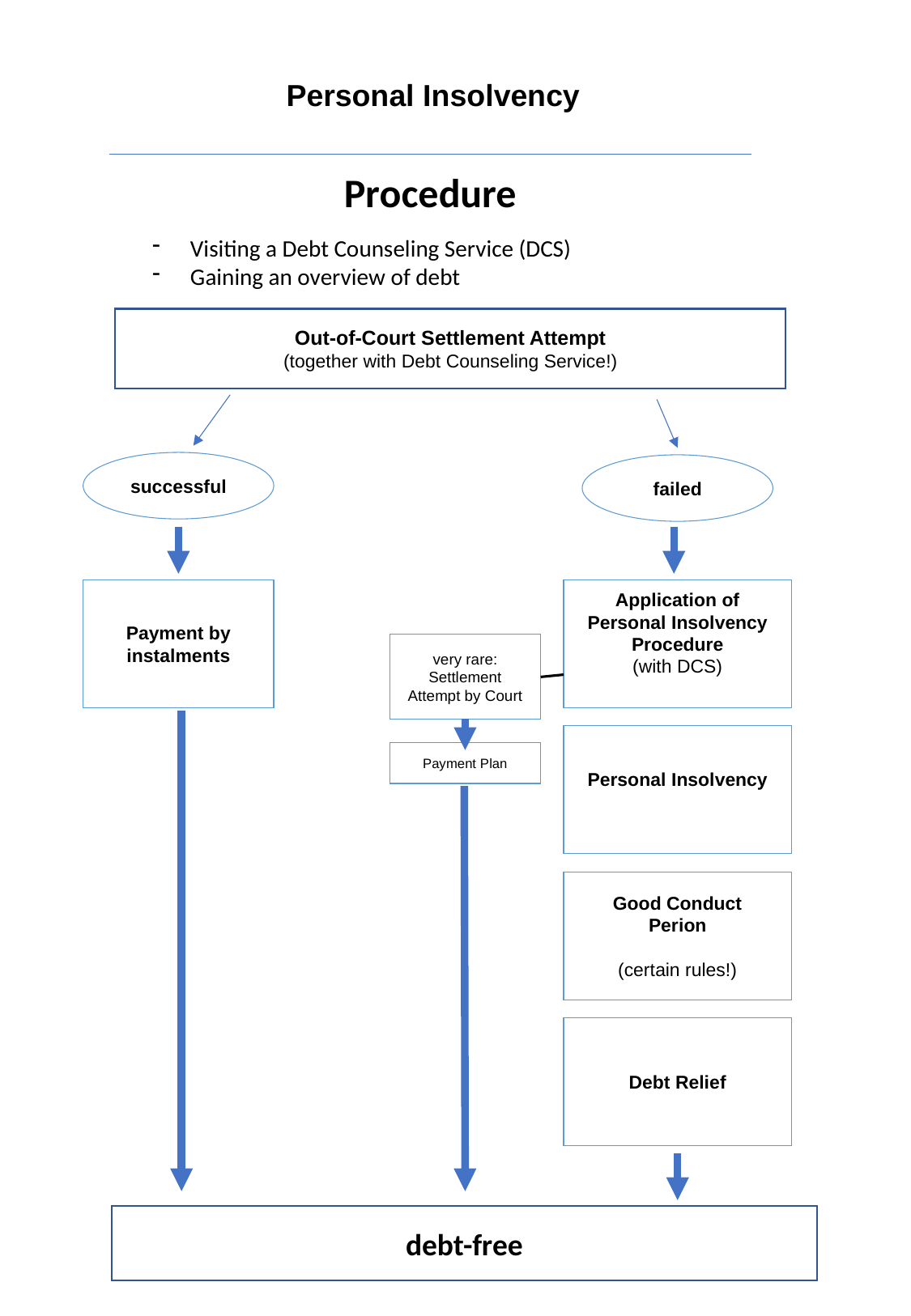

Personal Insolvency
Procedure
Visiting a Debt Counseling Service (DCS)
Gaining an overview of debt

Out-of-Court Settlement Attempt
(together with Debt Counseling Service!)

successful
Payment by
instalments
failed
Application of
Personal Insolvency
Procedure
(with DCS)

very rare:
Settlement Attempt by Court
Payment Plan
Personal Insolvency

Good Conduct
Perion

(certain rules!)
Debt Relief
debt-free